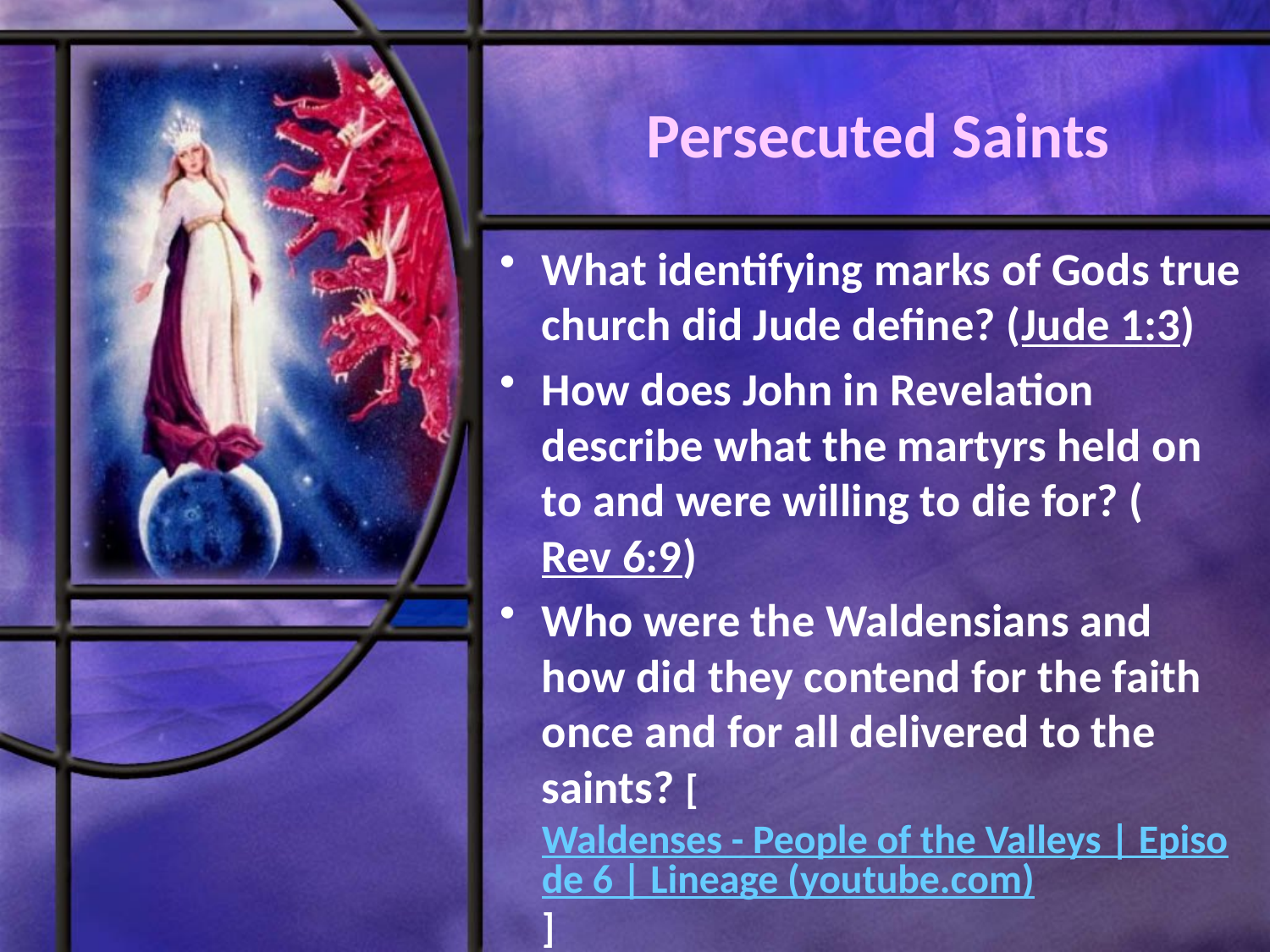

# Persecuted Saints
What identifying marks of Gods true church did Jude define? (Jude 1:3)
How does John in Revelation describe what the martyrs held on to and were willing to die for? (Rev 6:9)
Who were the Waldensians and how did they contend for the faith once and for all delivered to the saints? [Waldenses - People of the Valleys | Episode 6 | Lineage (youtube.com)]